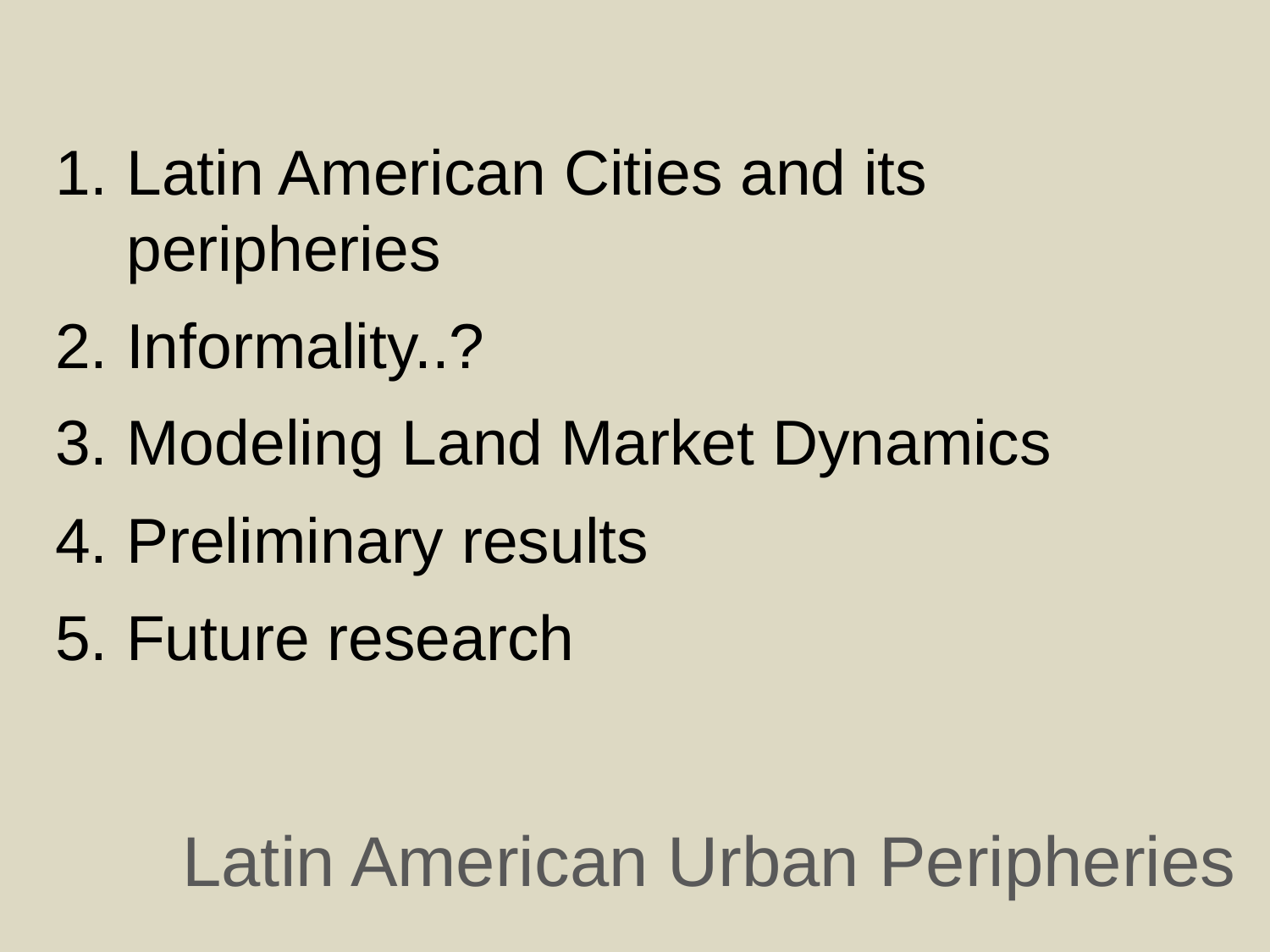

Latin American Cities and its peripheries
Informality..?
Modeling Land Market Dynamics
Preliminary results
Future research
Latin American Urban Peripheries